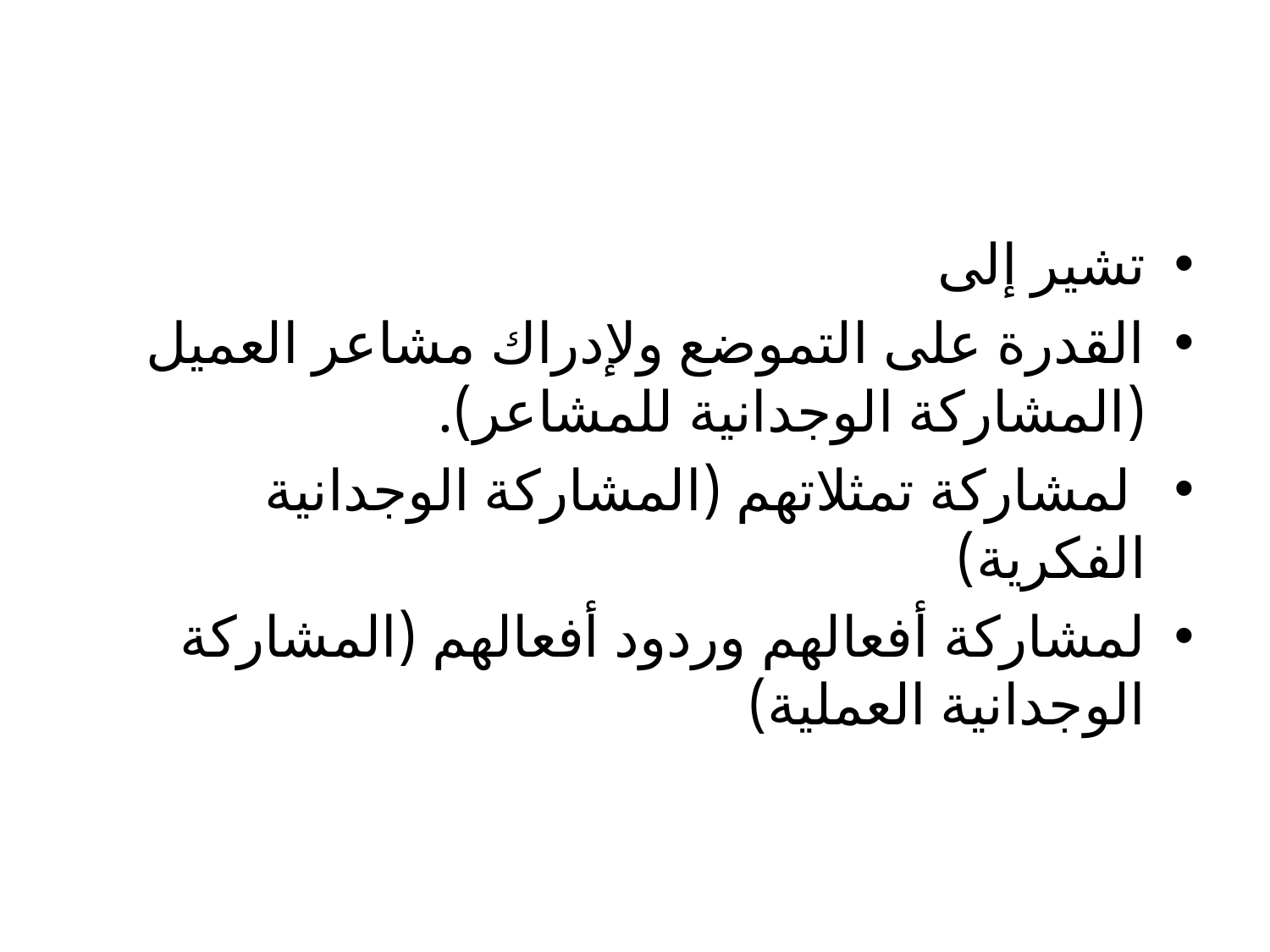

#
تشير إلى
القدرة على التموضع ولإدراك مشاعر العميل (المشاركة الوجدانية للمشاعر).
 لمشاركة تمثلاتهم (المشاركة الوجدانية الفكرية)
لمشاركة أفعالهم وردود أفعالهم (المشاركة الوجدانية العملية)